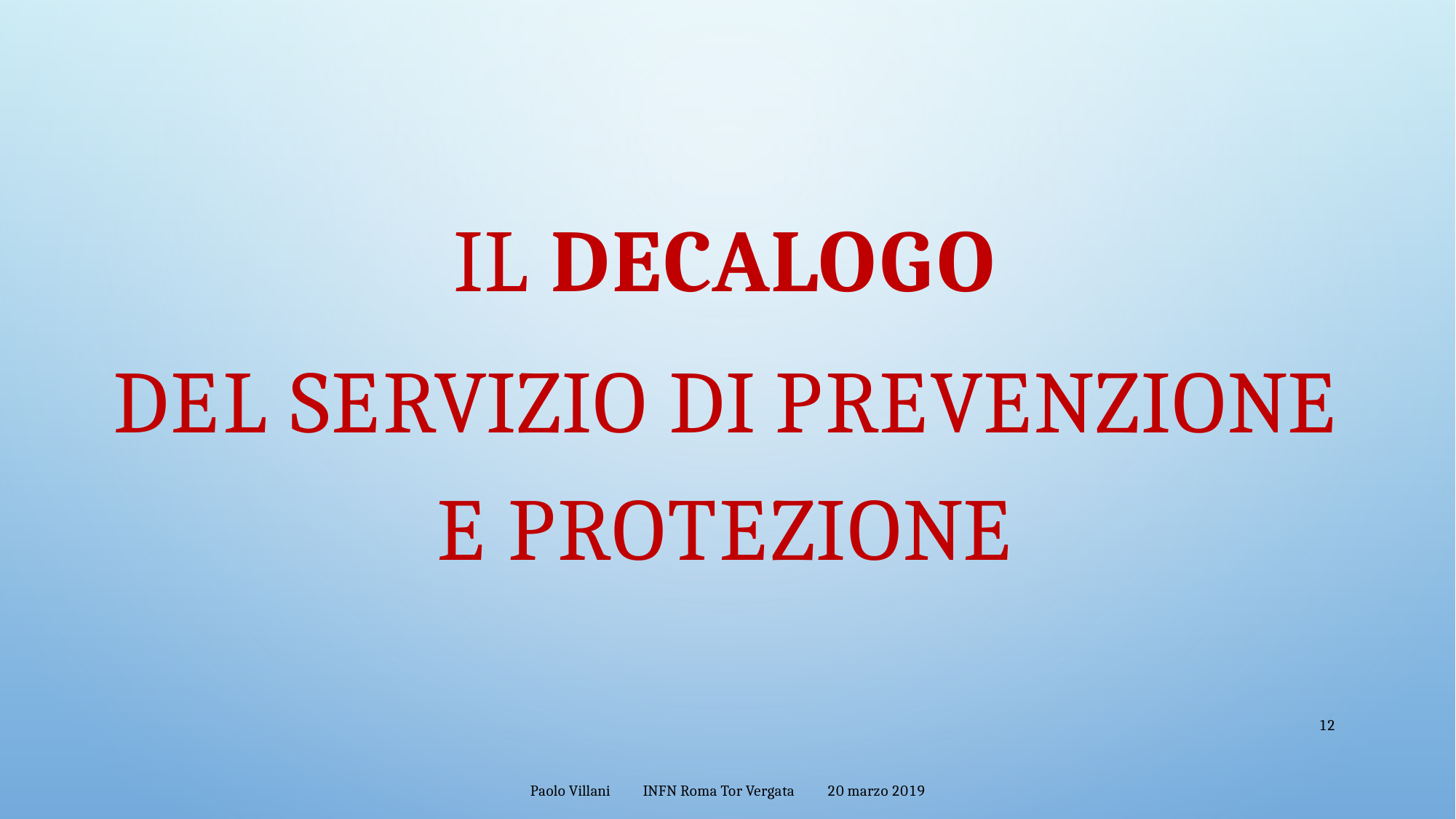

IL DECALOGO
DEL SERVIZIO DI PREVENZIONE E PROTEZIONE

12
Paolo Villani          INFN Roma Tor Vergata          20 marzo 2019